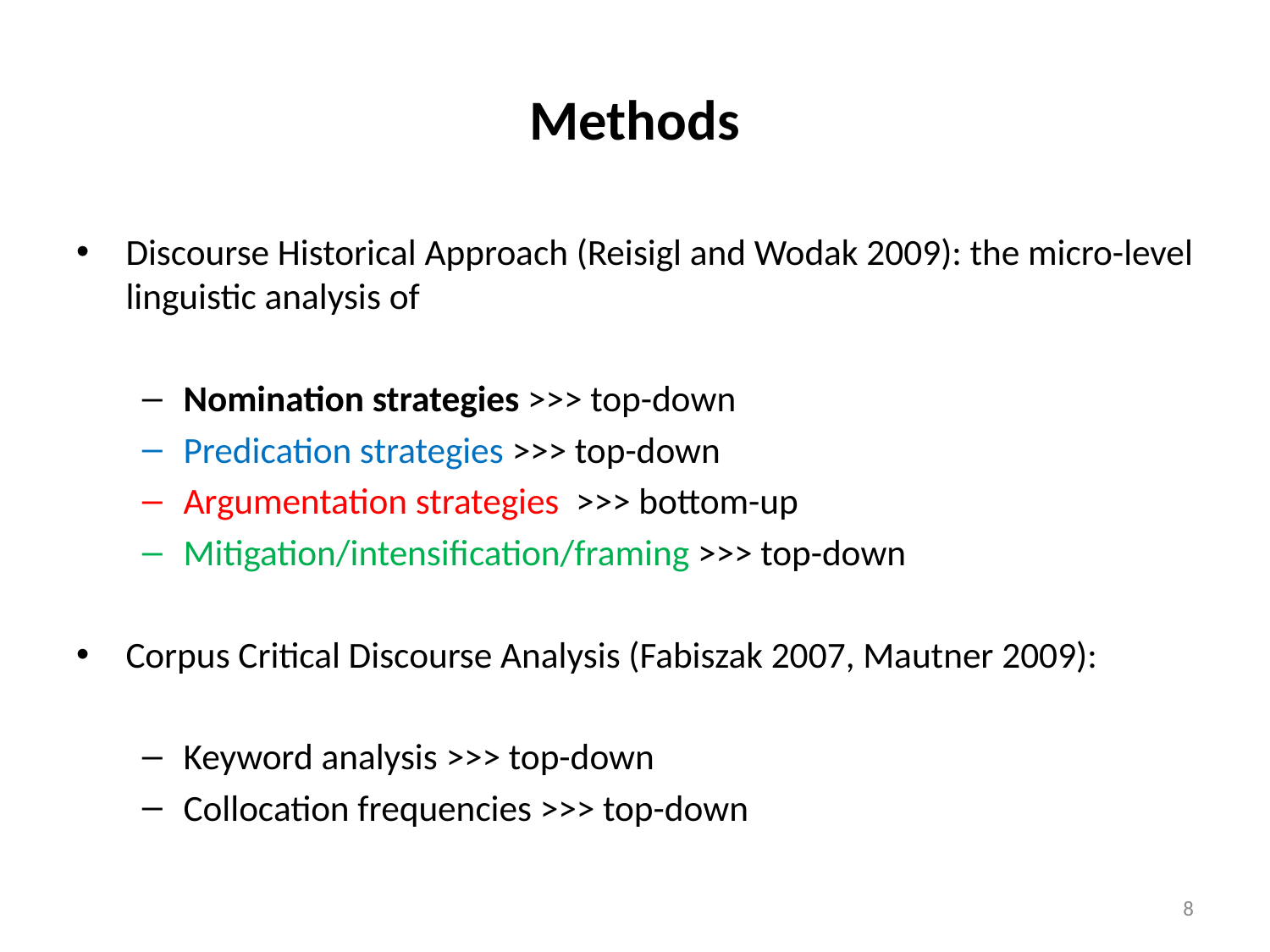

# Methods
Discourse Historical Approach (Reisigl and Wodak 2009): the micro-level linguistic analysis of

Nomination strategies >>> top-down
Predication strategies >>> top-down
Argumentation strategies  >>> bottom-up
Mitigation/intensification/framing >>> top-down

Corpus Critical Discourse Analysis (Fabiszak 2007, Mautner 2009):

Keyword analysis >>> top-down
Collocation frequencies >>> top-down

8